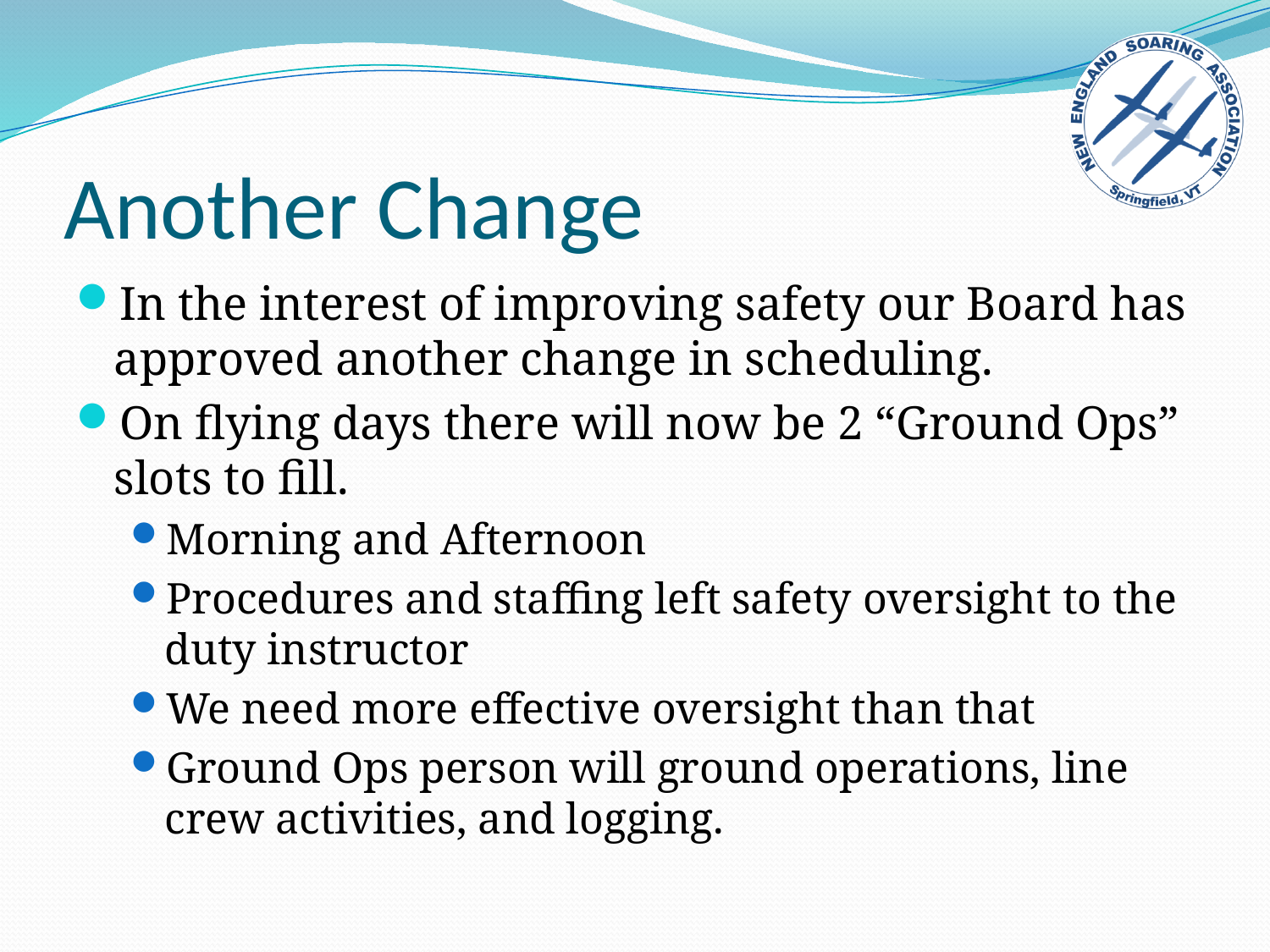

# Another Change
In the interest of improving safety our Board has approved another change in scheduling.
On flying days there will now be 2 “Ground Ops” slots to fill.
Morning and Afternoon
Procedures and staffing left safety oversight to the duty instructor
We need more effective oversight than that
Ground Ops person will ground operations, line crew activities, and logging.